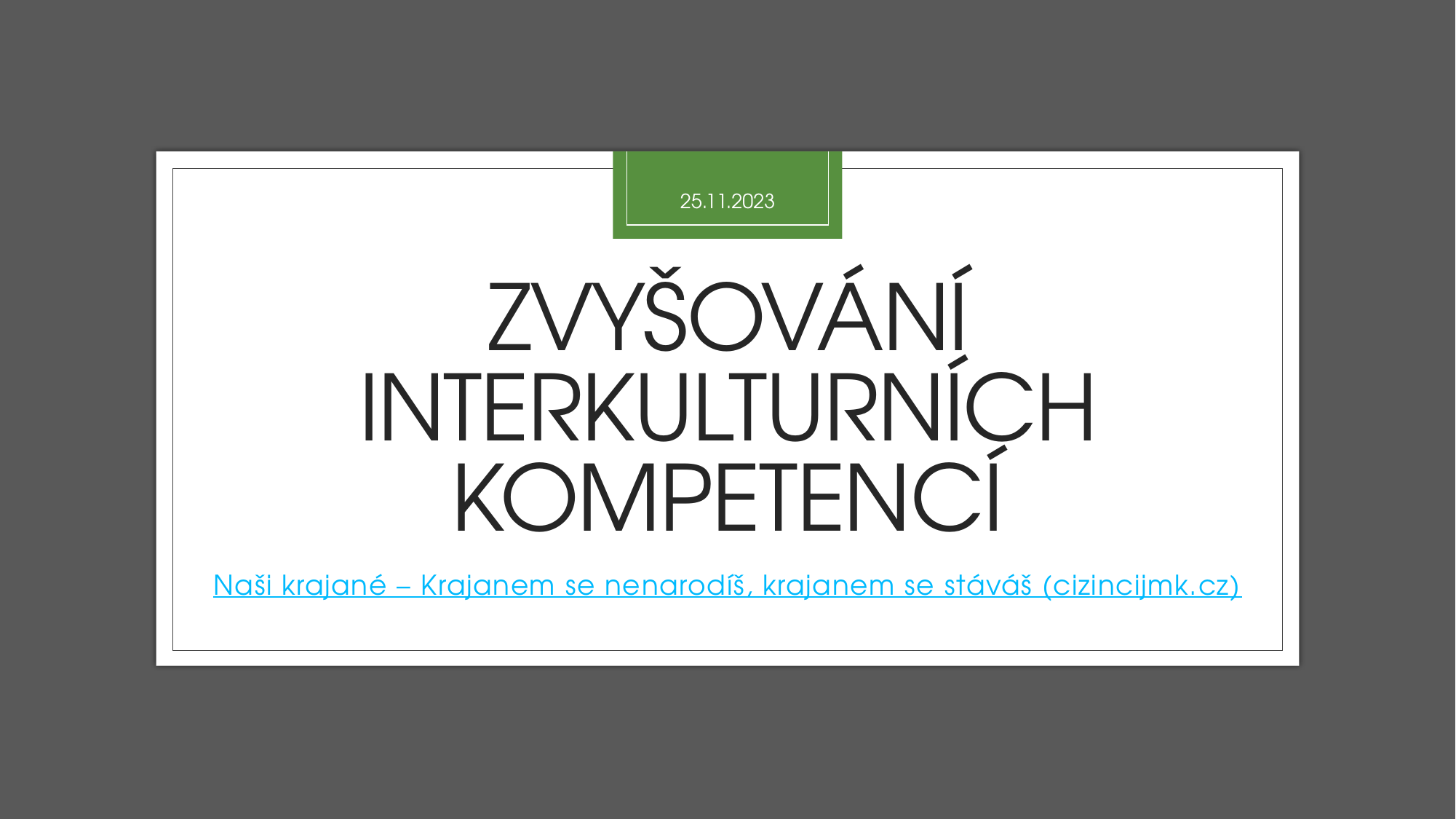

25.11.2023
# Zvyšování interkulturníCH kompetencí
Naši krajané – Krajanem se nenarodíš, krajanem se stáváš (cizincijmk.cz)